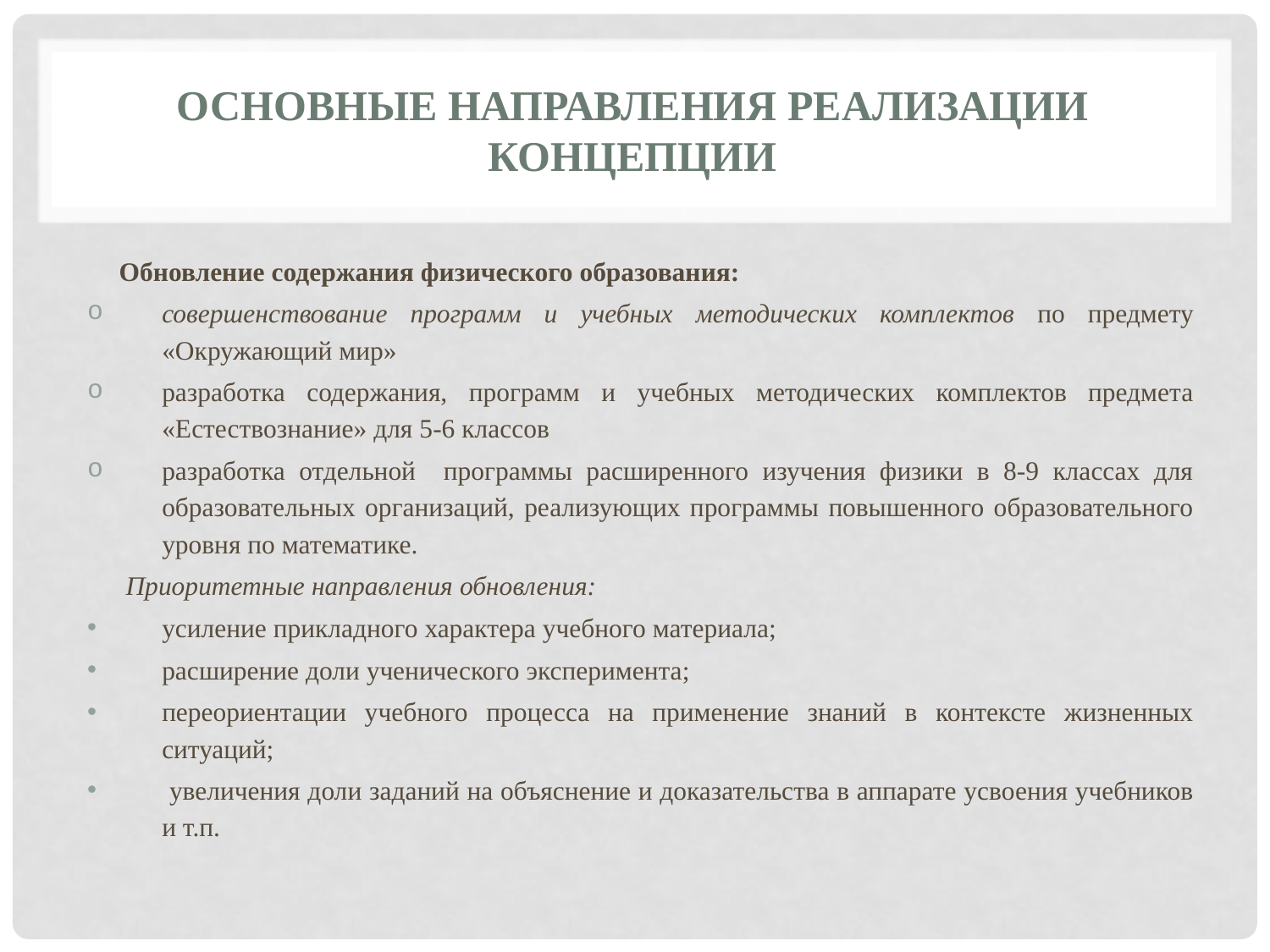

# Основные направления реализации Концепции
Обновление содержания физического образования:
совершенствование программ и учебных методических комплектов по предмету «Окружающий мир»
разработка содержания, программ и учебных методических комплектов предмета «Естествознание» для 5-6 классов
разработка отдельной  программы расширенного изучения физики в 8-9 классах для образовательных организаций, реализующих программы повышенного образовательного уровня по математике.
 Приоритетные направления обновления:
усиление прикладного характера учебного материала;
расширение доли ученического эксперимента;
переориентации учебного процесса на применение знаний в контексте жизненных ситуаций;
 увеличения доли заданий на объяснение и доказательства в аппарате усвоения учебников и т.п.